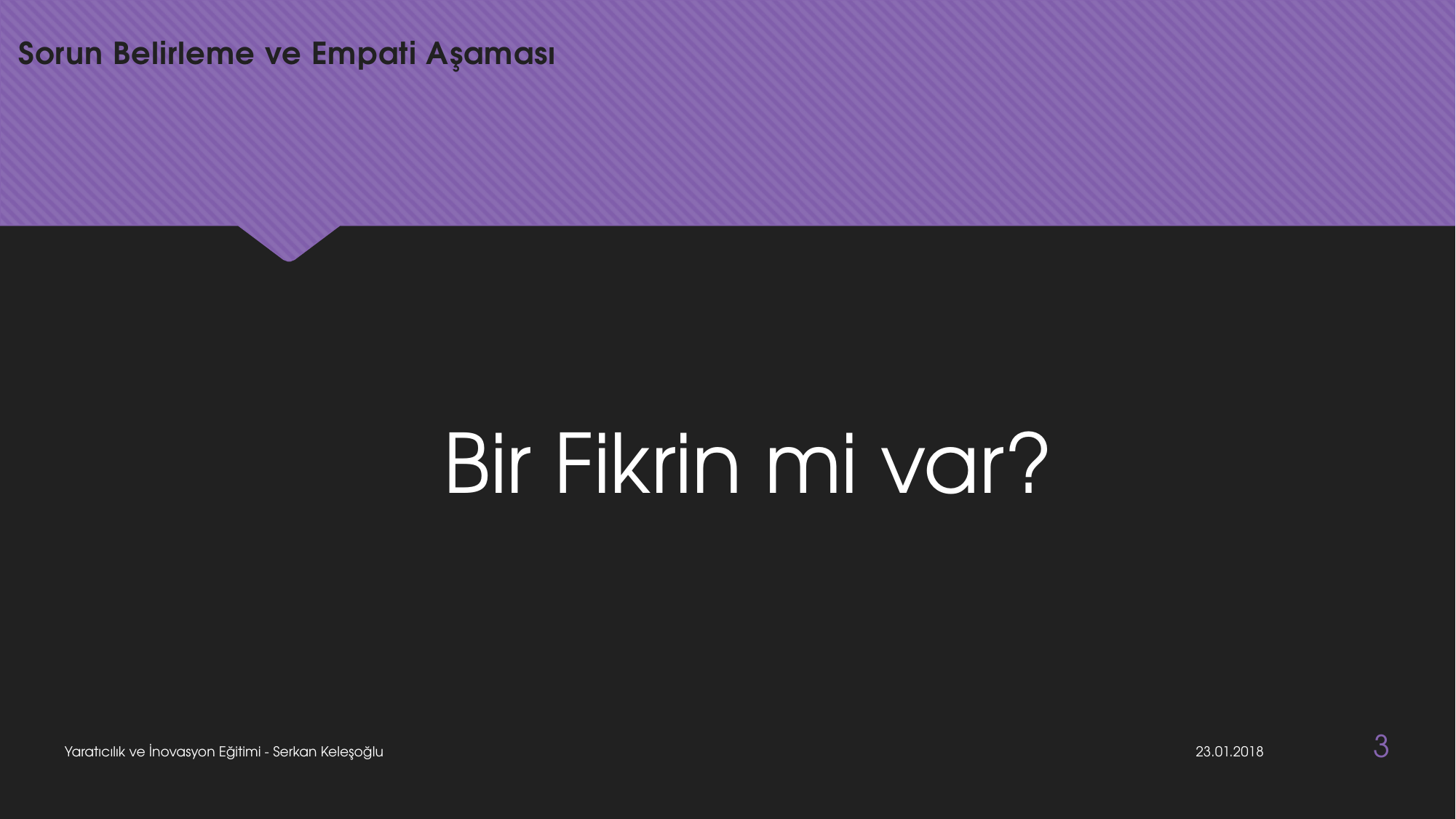

Sorun Belirleme ve Empati Aşaması
Bir Fikrin mi var?
3
Yaratıcılık ve İnovasyon Eğitimi - Serkan Keleşoğlu
23.01.2018